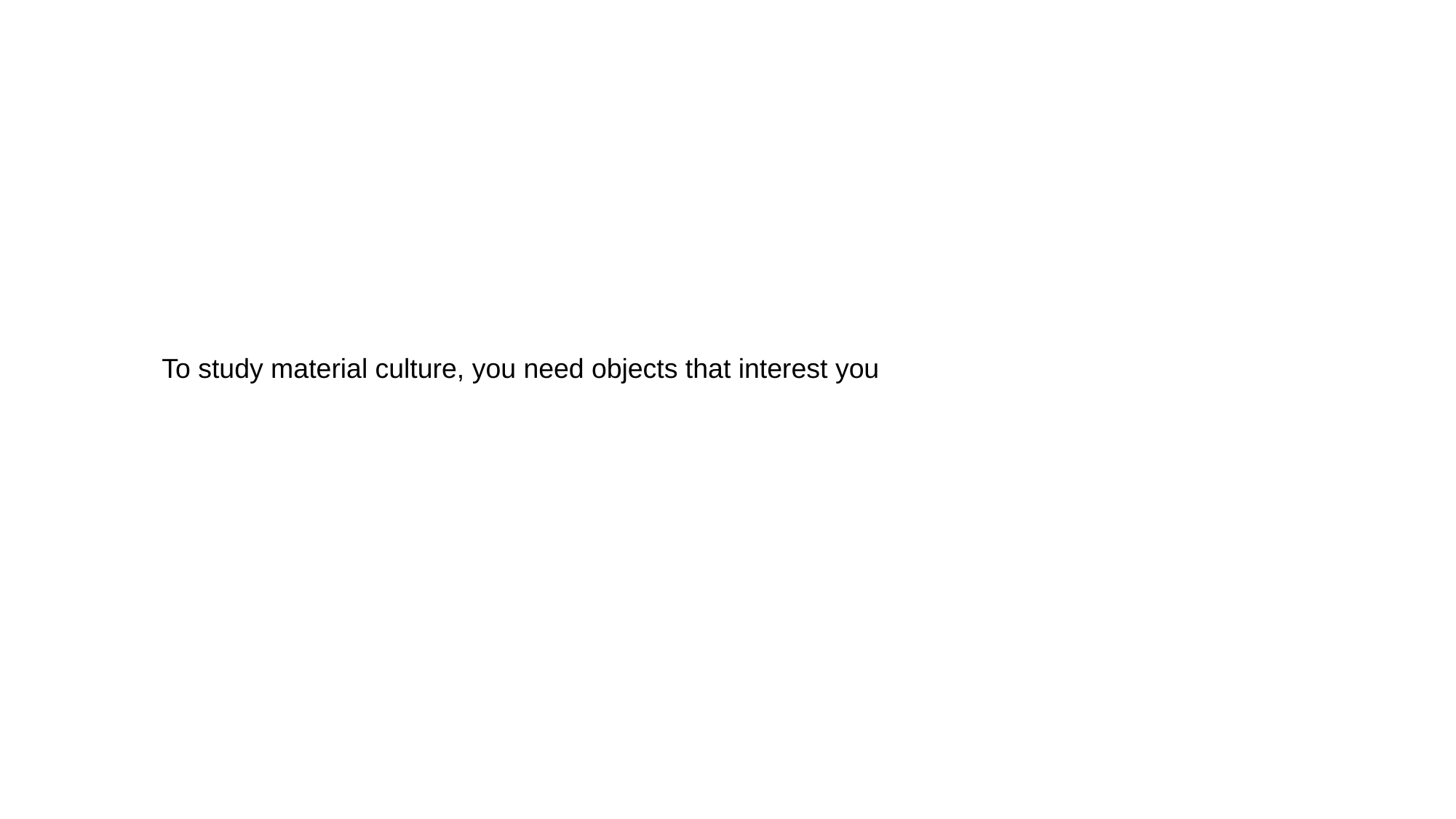

To study material culture, you need objects that interest you